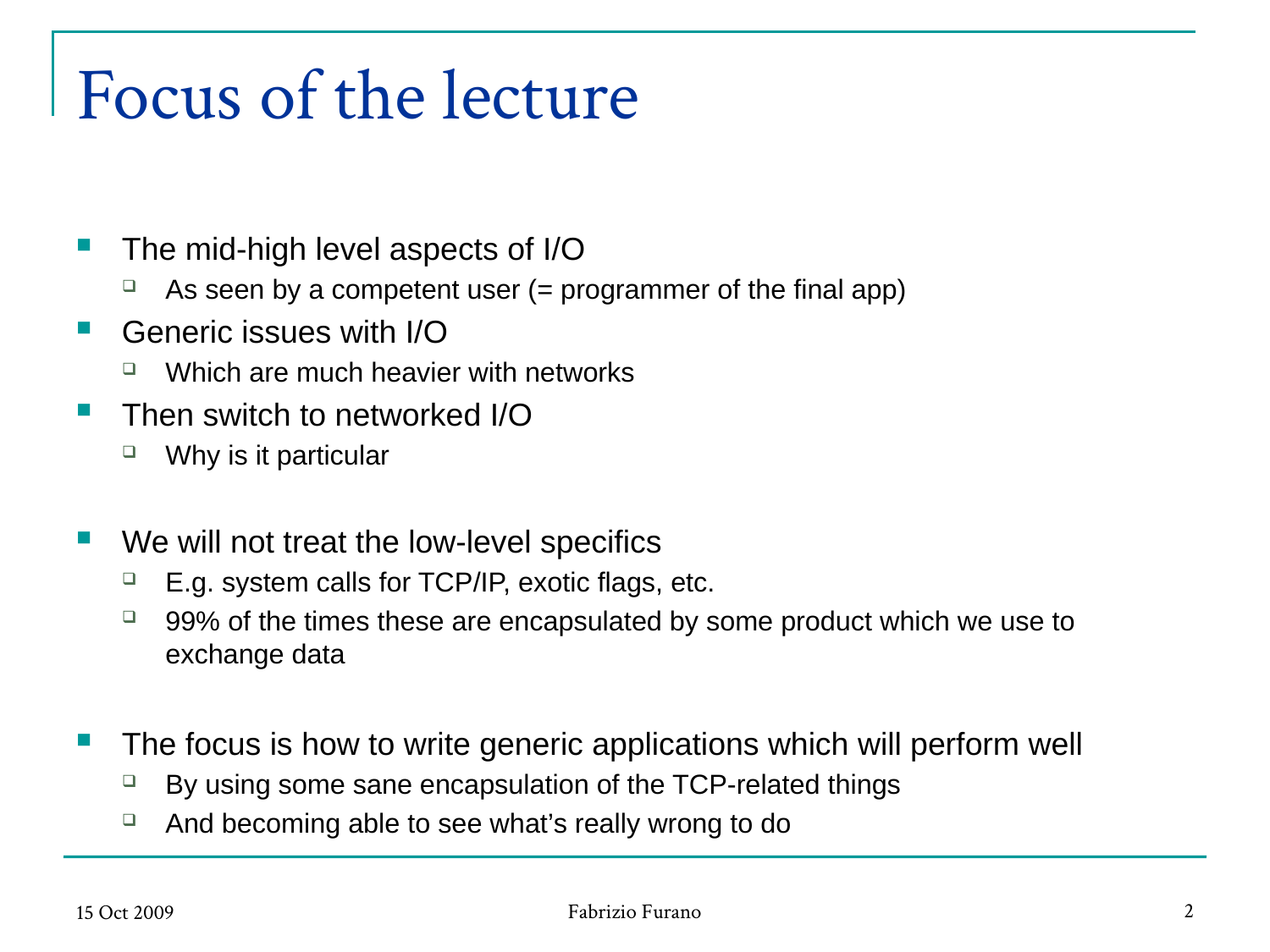

# Focus of the lecture
The mid-high level aspects of I/O
As seen by a competent user (= programmer of the final app)
Generic issues with I/O
Which are much heavier with networks
Then switch to networked I/O
Why is it particular

We will not treat the low-level specifics
E.g. system calls for TCP/IP, exotic flags, etc.
99% of the times these are encapsulated by some product which we use to exchange data

The focus is how to write generic applications which will perform well
By using some sane encapsulation of the TCP-related things
And becoming able to see what’s really wrong to do
15 Oct 2009
2
Fabrizio Furano